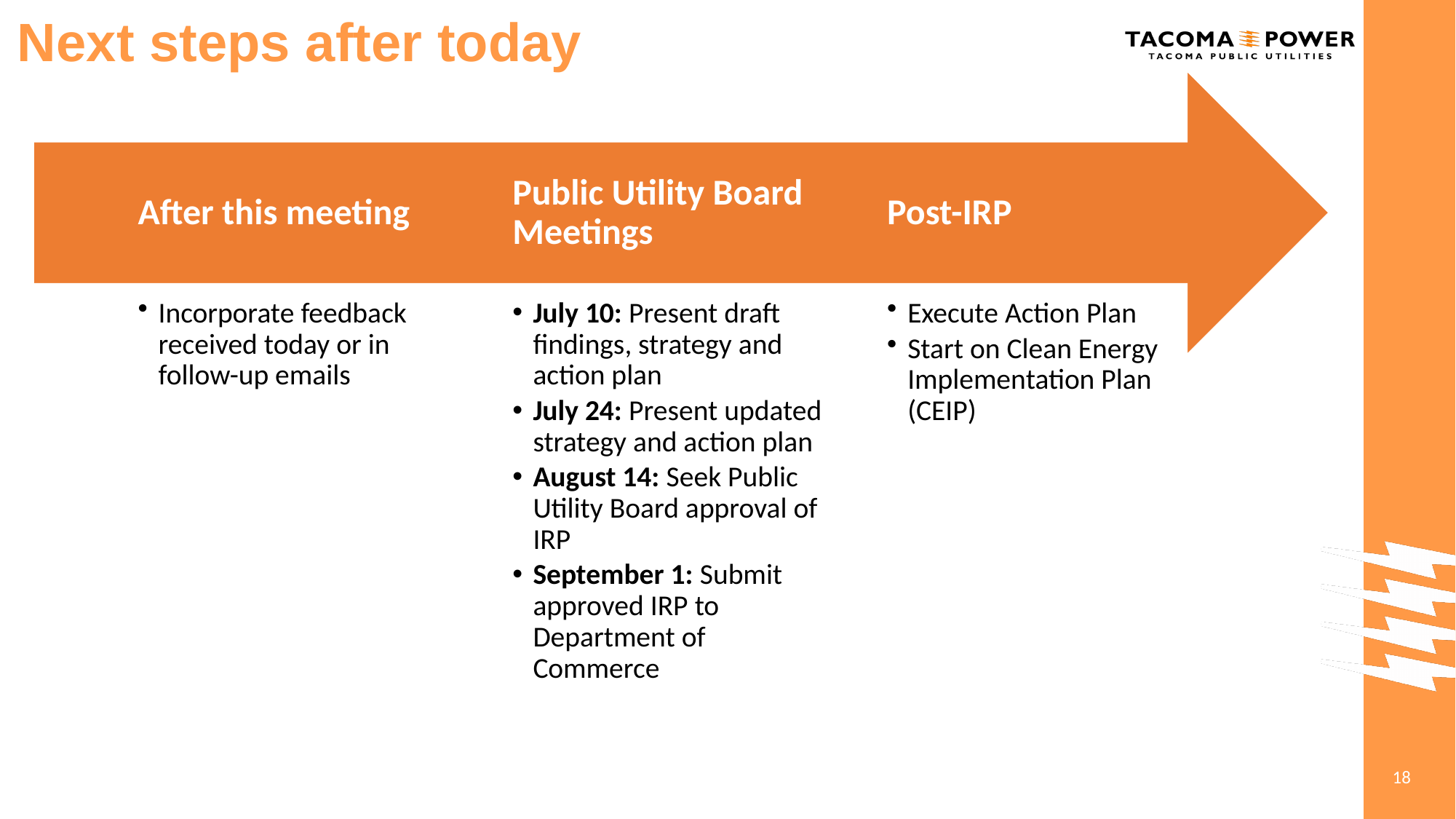

# Next steps after today
Execute Action Plan
Start on Clean Energy Implementation Plan (CEIP)
Post-IRP
July 10: Present draft findings, strategy and action plan
July 24: Present updated strategy and action plan
August 14: Seek Public Utility Board approval of IRP
September 1: Submit approved IRP to Department of Commerce
Public Utility Board Meetings
Incorporate feedback received today or in follow-up emails
After this meeting
18